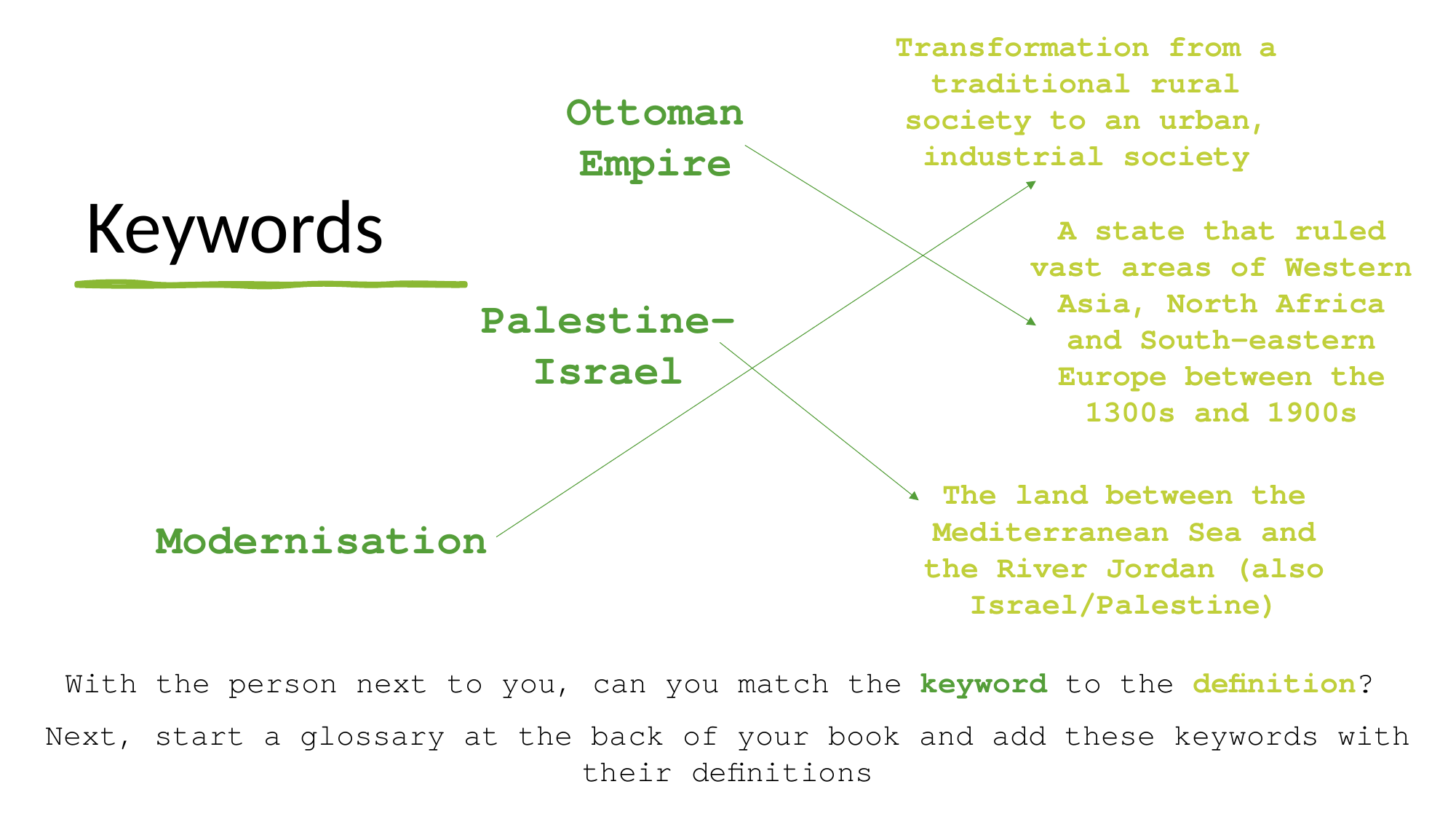

Transformation from a traditional rural society to an urban, industrial society
Ottoman Empire
# Keywords
A state that ruled vast areas of Western Asia, North Africa and South-eastern Europe between the 1300s and 1900s

Palestine-Israel
The land between the Mediterranean Sea and the River Jordan (also Israel/Palestine)
Modernisation
With the person next to you, can you match the keyword to the definition?

Next, start a glossary at the back of your book and add these keywords with their definitions